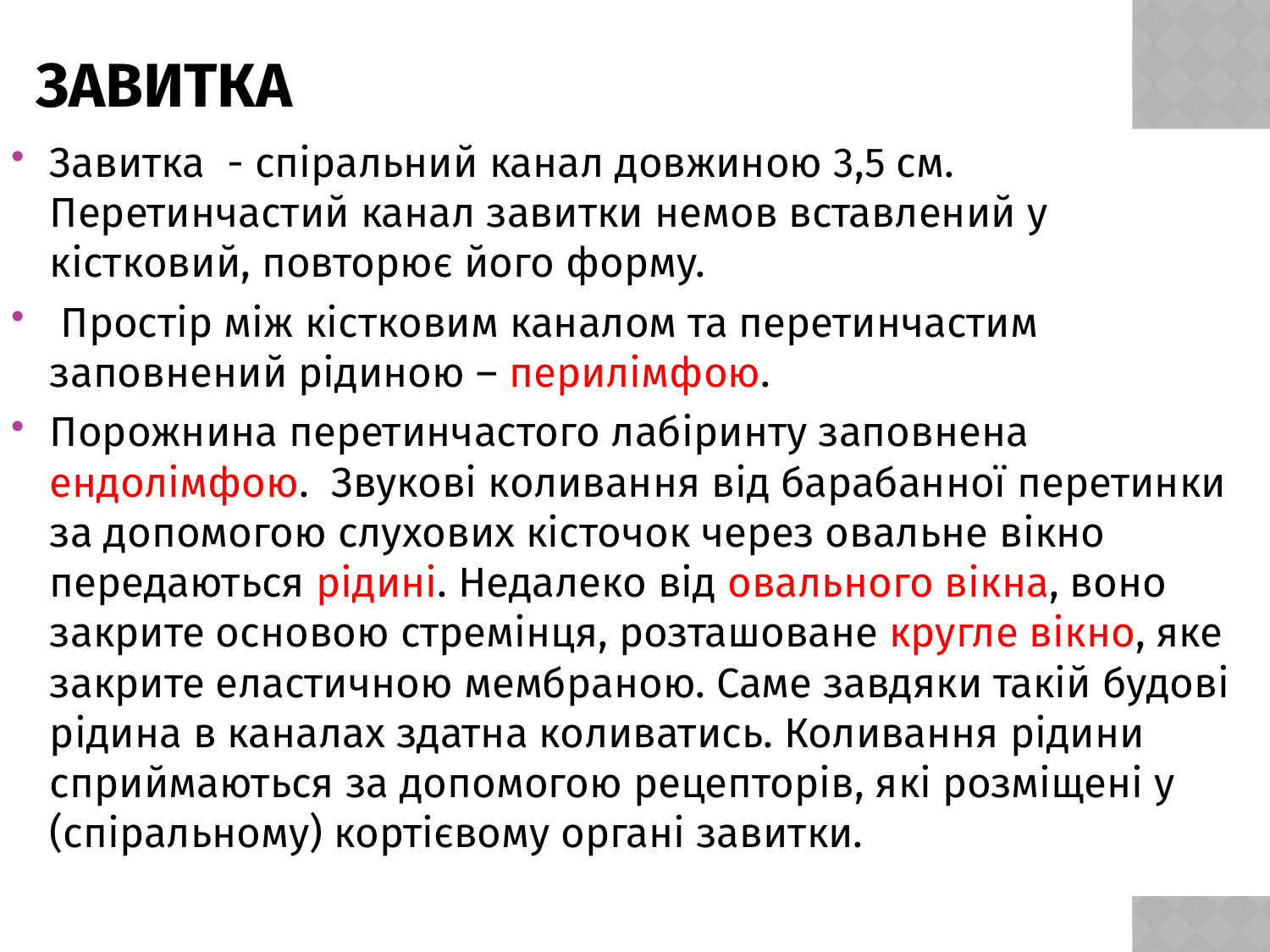

# Завитка
Завитка  - спіральний канал довжиною 3,5 см. Перетинчастий канал завитки немов вставлений у кістковий, повторює його форму.
 Простір між кістковим каналом та перетинчастим заповнений рідиною – перилімфою.
Порожнина перетинчастого лабіринту заповнена ендолімфою.  Звукові коливання від барабанної перетинки за допомогою слухових кісточок через овальне вікно передаються рідині. Недалеко від овального вікна, воно закрите основою стремінця, розташоване кругле вікно, яке закрите еластичною мембраною. Саме завдяки такій будові рідина в каналах здатна коливатись. Коливання рідини сприймаються за допомогою рецепторів, які розміщені у (спіральному) кортієвому органі завитки.